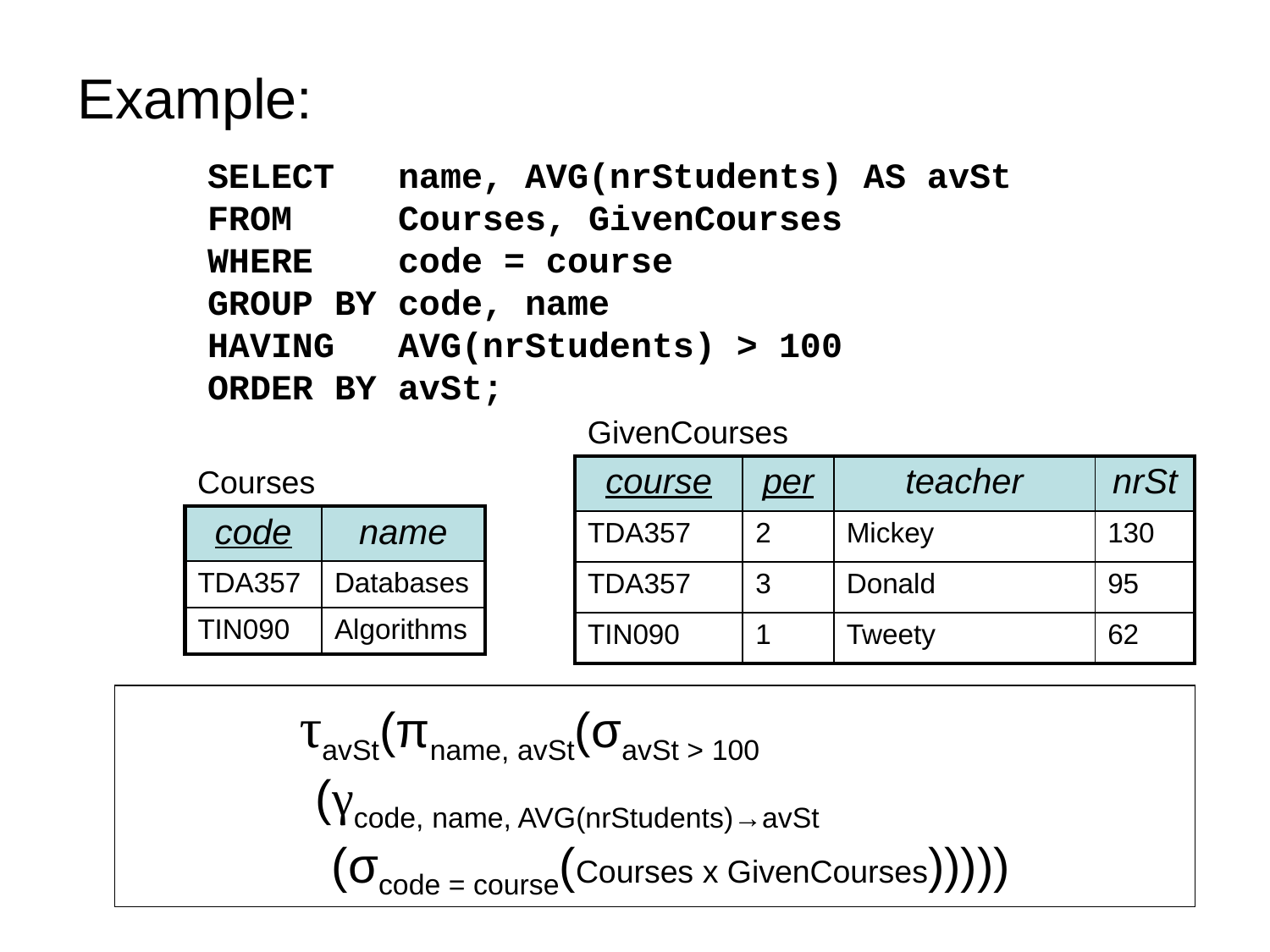

Example:
SELECT   name, AVG(nrStudents) AS avSt
FROM     Courses, GivenCourses
WHERE    code = course
GROUP BY code, name
HAVING   AVG(nrStudents) > 100
ORDER BY avSt;
GivenCourses
Courses
| course | per | teacher | nrSt |
| --- | --- | --- | --- |
| TDA357 | 2 | Mickey | 130 |
| TDA357 | 3 | Donald | 95 |
| TIN090 | 1 | Tweety | 62 |
| code | name |
| --- | --- |
| TDA357 | Databases |
| TIN090 | Algorithms |
τavSt(πname, avSt(σavSt > 100
  (γcode, name, AVG(nrStudents)→avSt
    (σcode = course(Courses x GivenCourses)))))